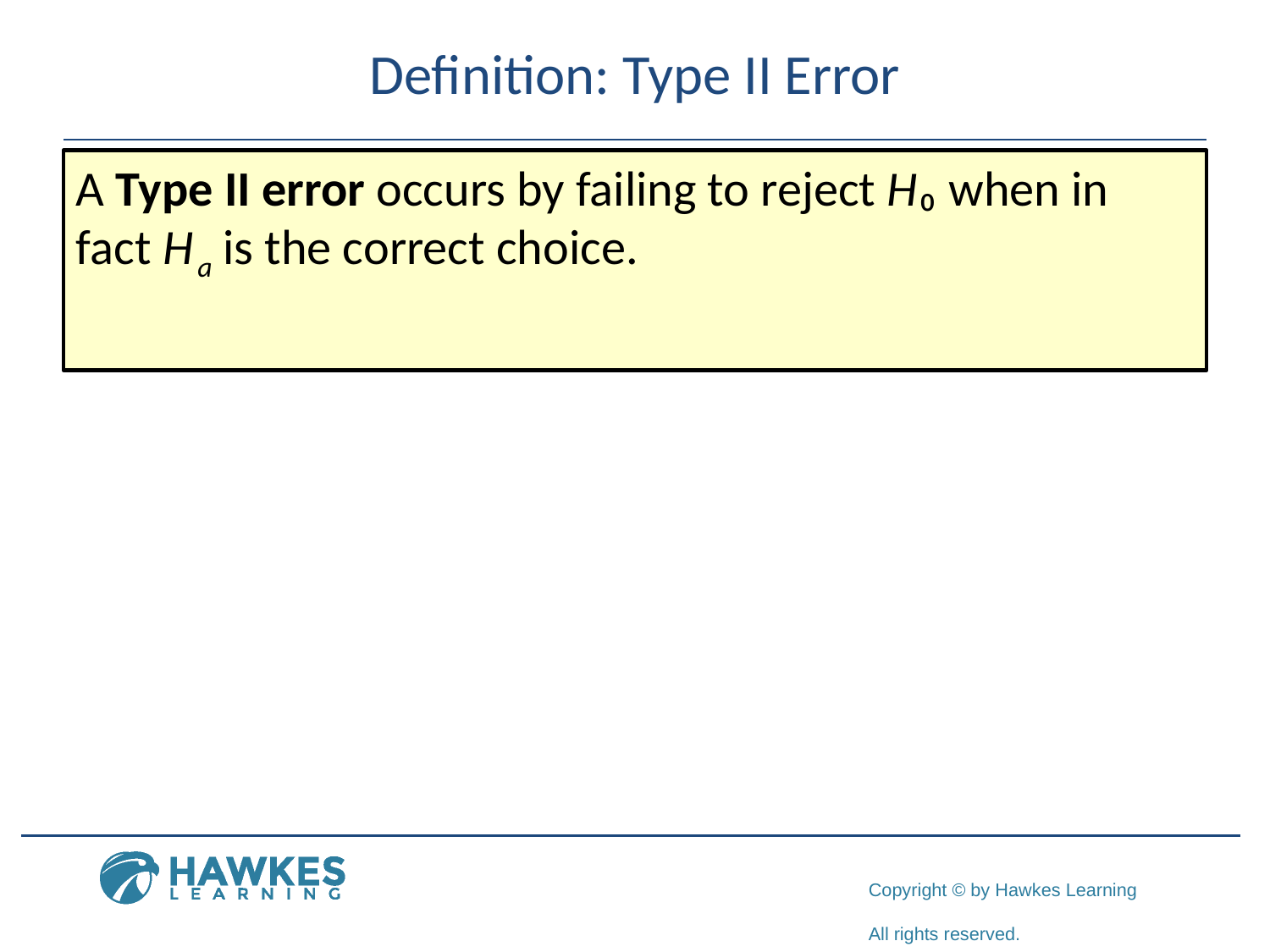

# Definition: Type II Error
A Type II error occurs by failing to reject H₀ when in fact H a is the correct choice.